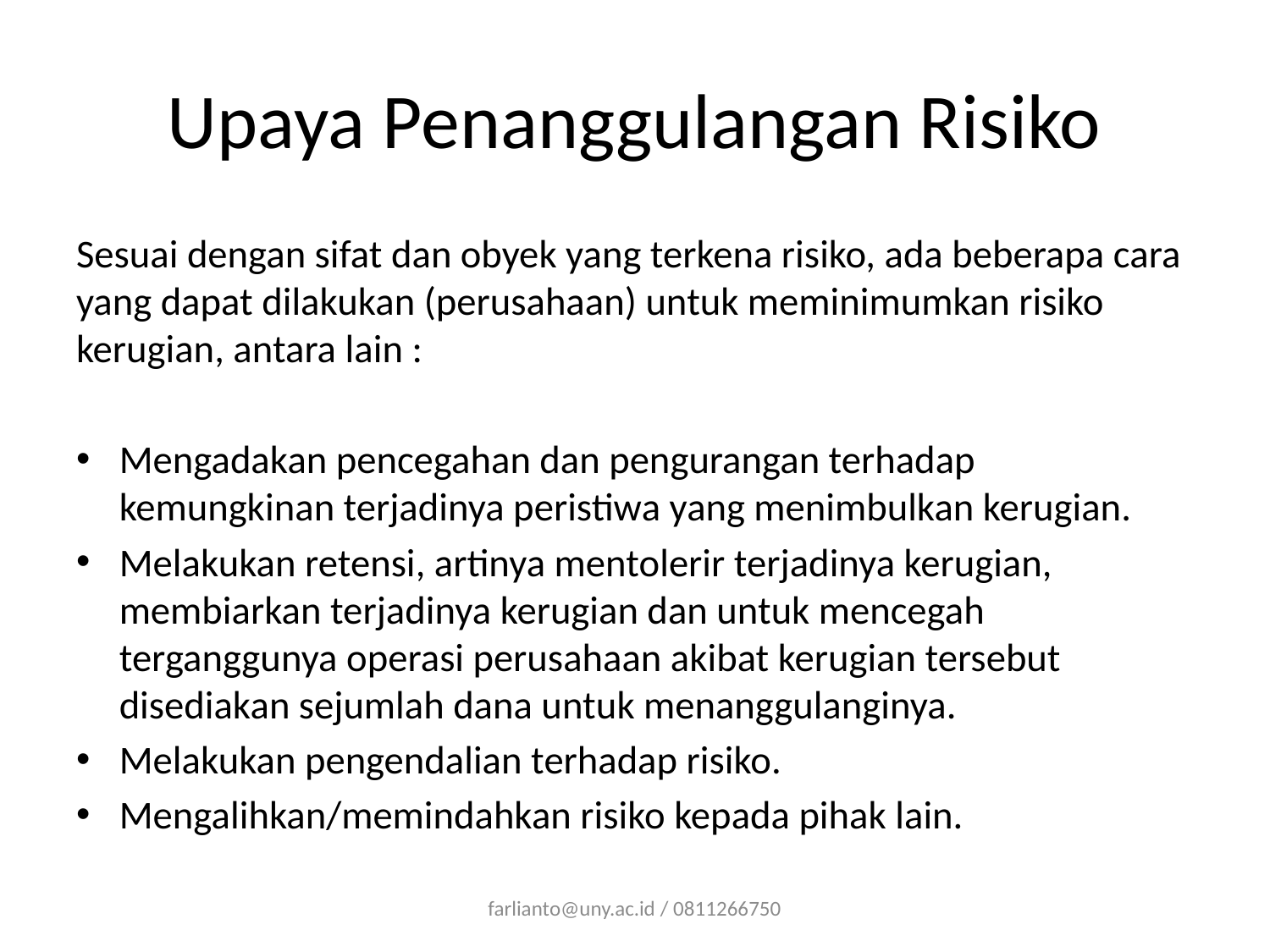

# Upaya Penanggulangan Risiko
Sesuai dengan sifat dan obyek yang terkena risiko, ada beberapa cara yang dapat dilakukan (perusahaan) untuk meminimumkan risiko kerugian, antara lain :

Mengadakan pencegahan dan pengurangan terhadap kemungkinan terjadinya peristiwa yang menimbulkan kerugian.
Melakukan retensi, artinya mentolerir terjadinya kerugian, membiarkan terjadinya kerugian dan untuk mencegah terganggunya operasi perusahaan akibat kerugian tersebut disediakan sejumlah dana untuk menanggulanginya.
Melakukan pengendalian terhadap risiko.
Mengalihkan/memindahkan risiko kepada pihak lain.

farlianto@uny.ac.id / 0811266750